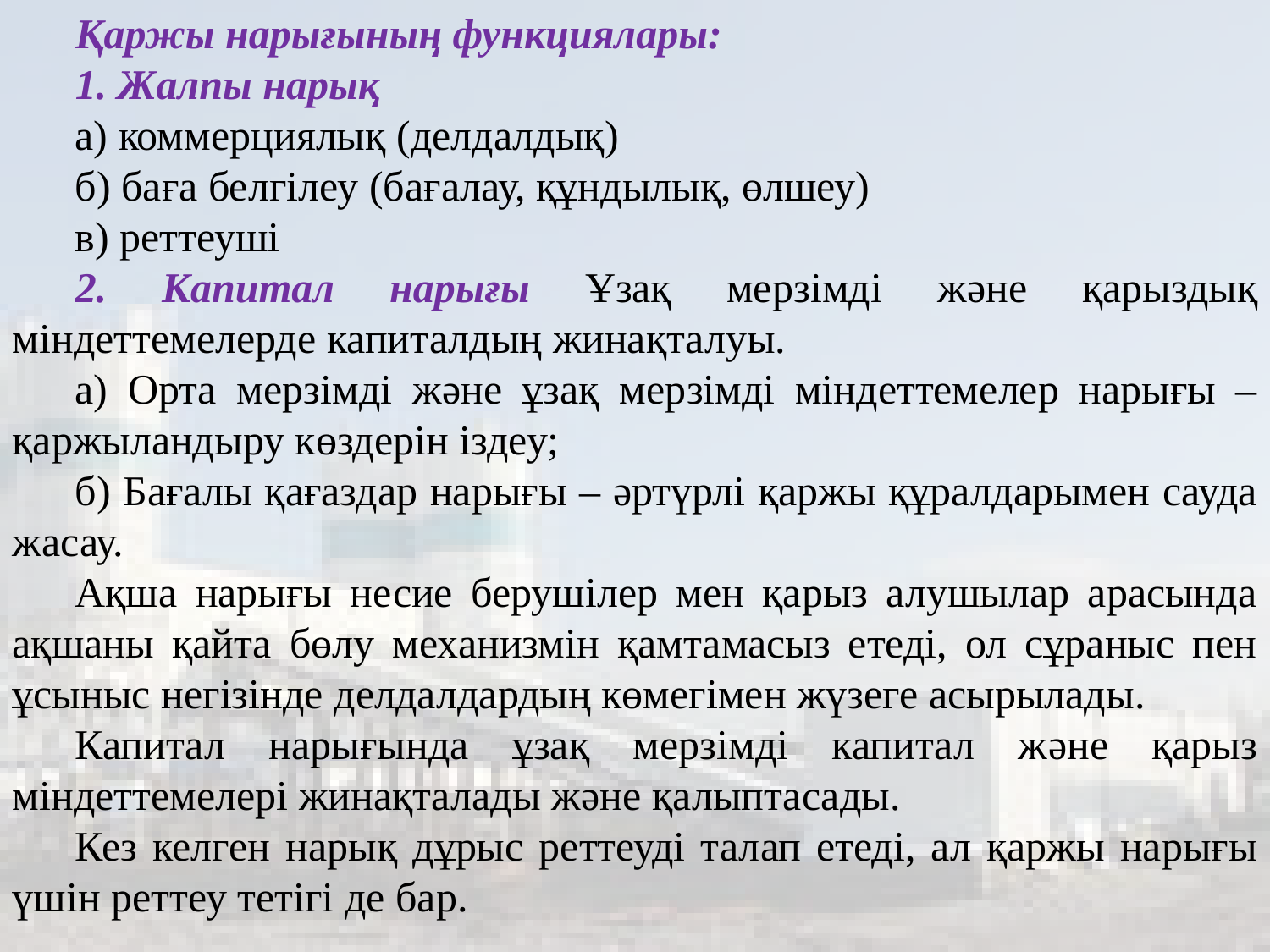

Қаржы нарығының функциялары:
1. Жалпы нарық
а) коммерциялық (делдалдық)
б) баға белгілеу (бағалау, құндылық, өлшеу)
в) реттеуші
2. Капитал нарығы Ұзақ мерзімді жəне қарыздық міндеттемелерде капиталдың жинақталуы.
а) Орта мерзімді жəне ұзақ мерзімді міндеттемелер нарығы – қаржыландыру көздерін іздеу;
б) Бағалы қағаздар нарығы – əртүрлі қаржы құралдарымен сауда жасау.
Ақша нарығы несие берушілер мен қарыз алушылар арасында ақшаны қайта бөлу механизмін қамтамасыз етеді, ол сұраныс пен ұсыныс негізінде делдалдардың көмегімен жүзеге асырылады.
Капитал нарығында ұзақ мерзімді капитал жəне қарыз міндеттемелері жинақталады жəне қалыптасады.
Кез келген нарық дұрыс реттеуді талап етеді, ал қаржы нарығы үшін реттеу тетігі де бар.